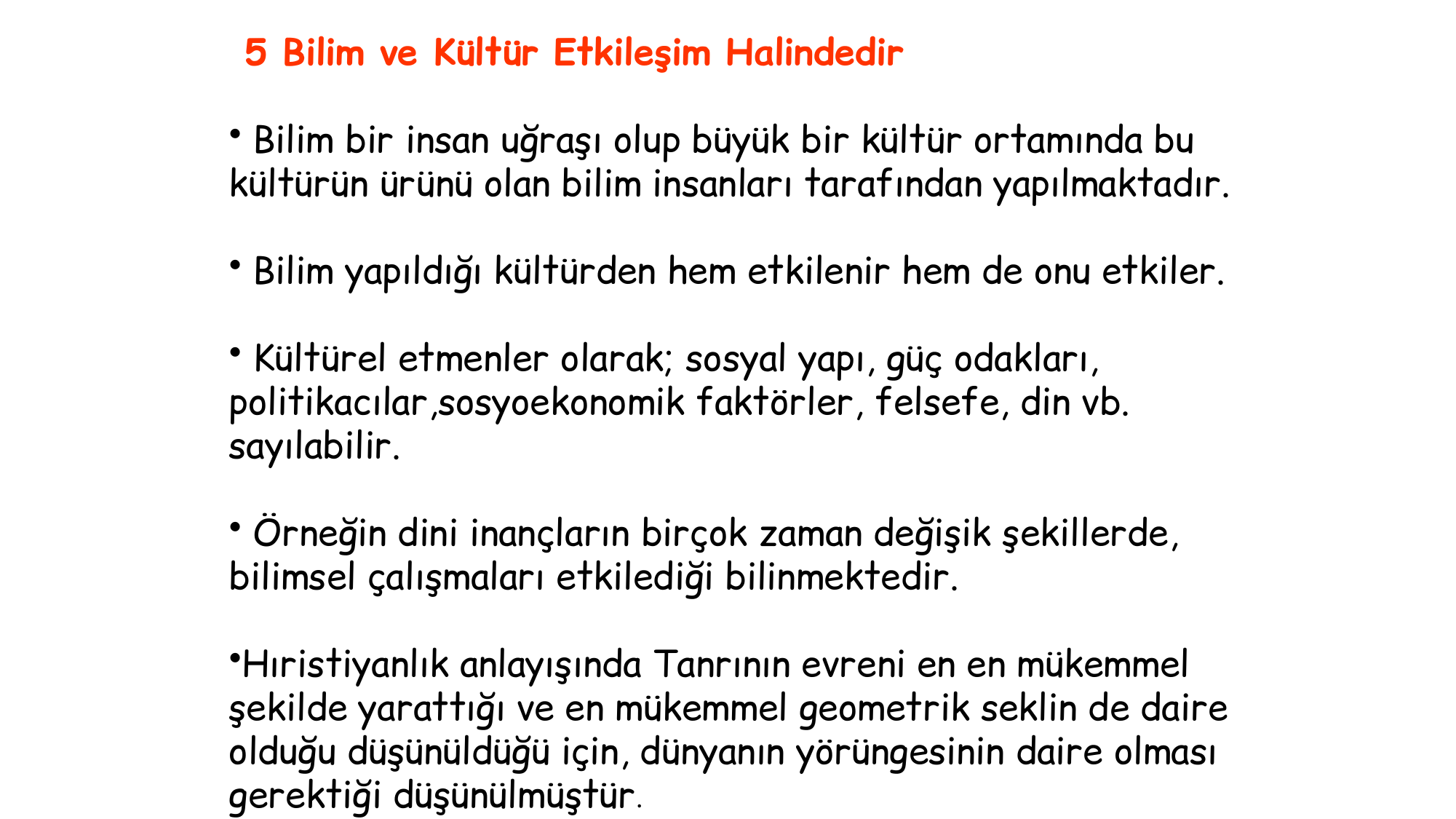

5 Bilim ve Kültür Etkileşim Halindedir

 Bilim bir insan uğraşı olup büyük bir kültür ortamında bu kültürün ürünü olan bilim insanları tarafından yapılmaktadır.

 Bilim yapıldığı kültürden hem etkilenir hem de onu etkiler.

 Kültürel etmenler olarak; sosyal yapı, güç odakları, politikacılar,sosyoekonomik faktörler, felsefe, din vb. sayılabilir.

 Örneğin dini inançların birçok zaman değişik şekillerde, bilimsel çalışmaları etkilediği bilinmektedir.

Hıristiyanlık anlayışında Tanrının evreni en en mükemmel şekilde yarattığı ve en mükemmel geometrik seklin de daire olduğu düşünüldüğü için, dünyanın yörüngesinin daire olması gerektiği düşünülmüştür.